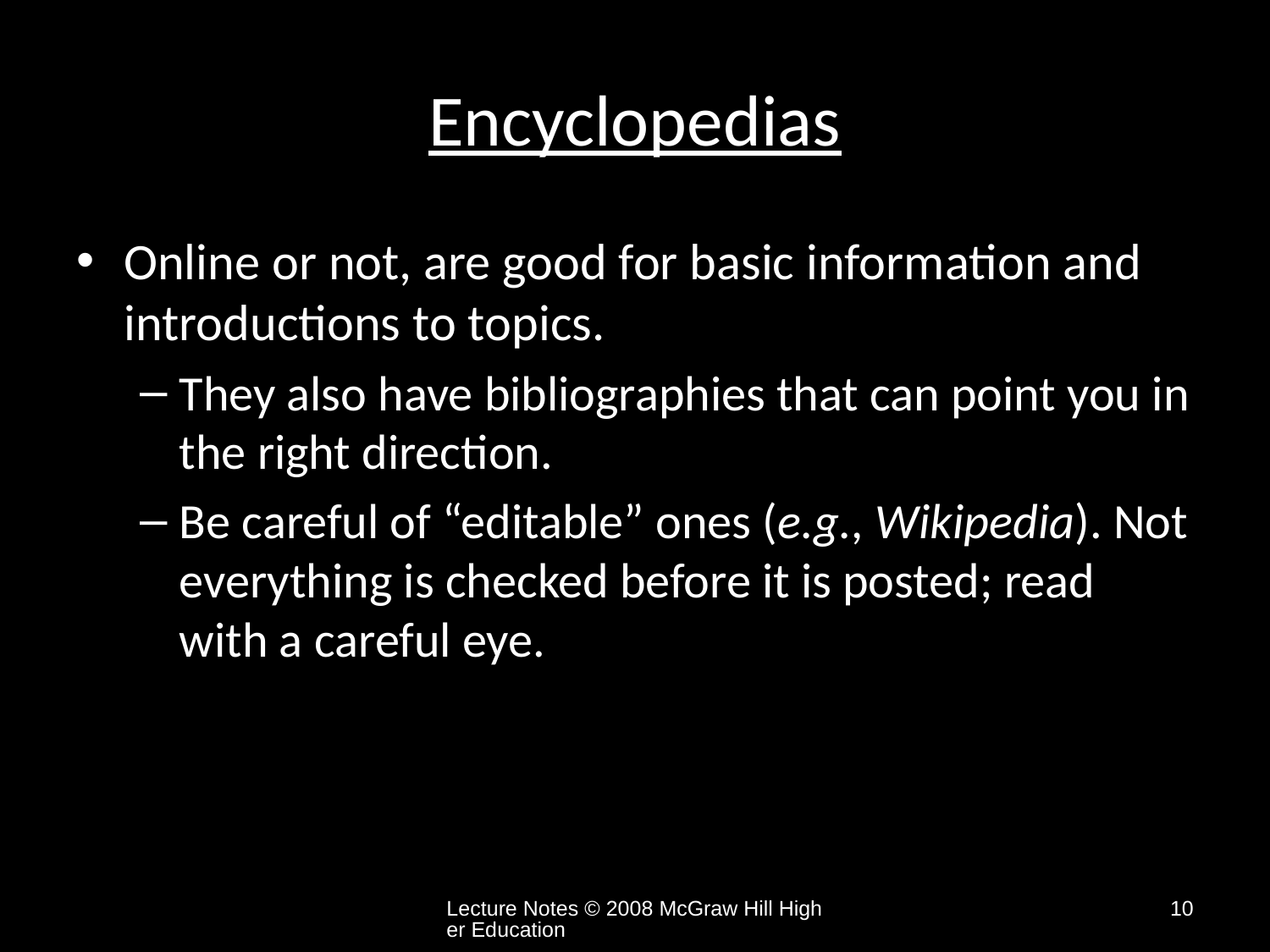

# Encyclopedias
Online or not, are good for basic information and introductions to topics.
They also have bibliographies that can point you in the right direction.
Be careful of “editable” ones (e.g., Wikipedia). Not everything is checked before it is posted; read with a careful eye.

Lecture Notes © 2008 McGraw Hill Higher Education
10